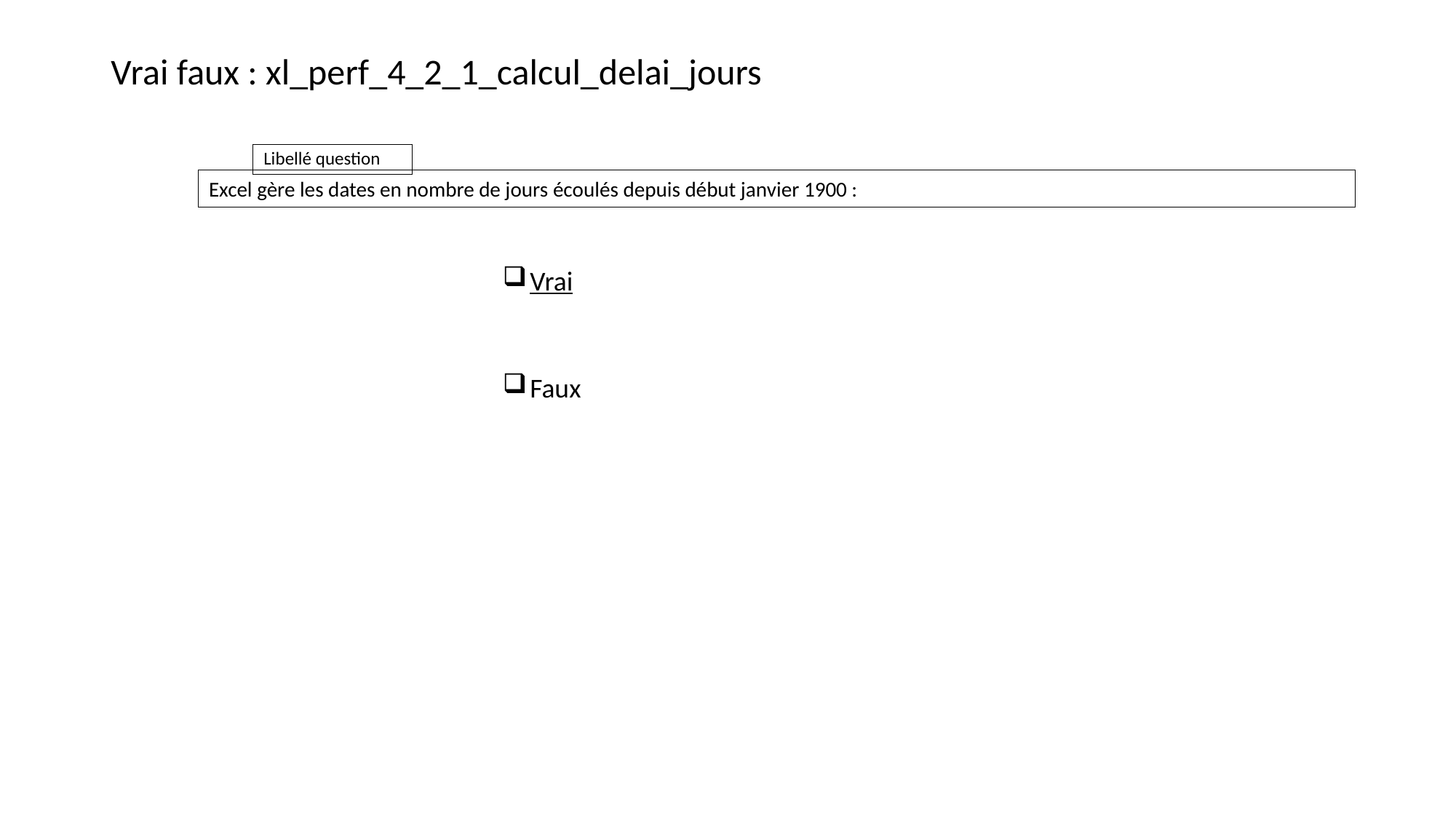

# Vrai faux : xl_perf_4_2_1_calcul_delai_jours
Excel gère les dates en nombre de jours écoulés depuis début janvier 1900 :
Vrai
Faux